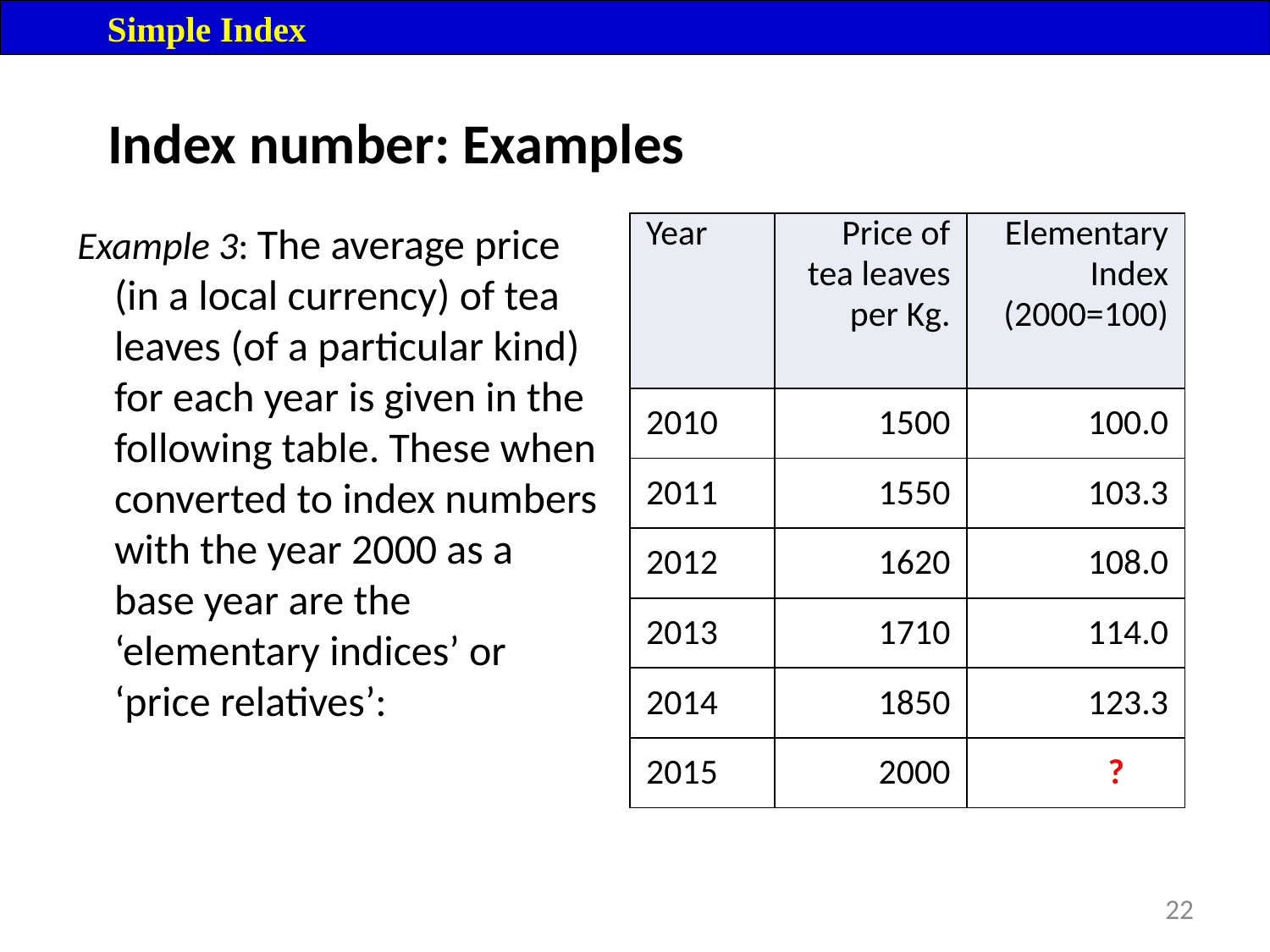

Simple Index
# Index number: Examples
Example 3: The average price (in a local currency) of tea leaves (of a particular kind) for each year is given in the following table. These when converted to index numbers with the year 2000 as a base year are the ‘elementary indices’ or ‘price relatives’:
| Year | Price of tea leaves per Kg. | Elementary Index (2000=100) |
| --- | --- | --- |
| 2010 | 1500 | 100.0 |
| 2011 | 1550 | 103.3 |
| 2012 | 1620 | 108.0 |
| 2013 | 1710 | 114.0 |
| 2014 | 1850 | 123.3 |
| 2015 | 2000 | ? |
22